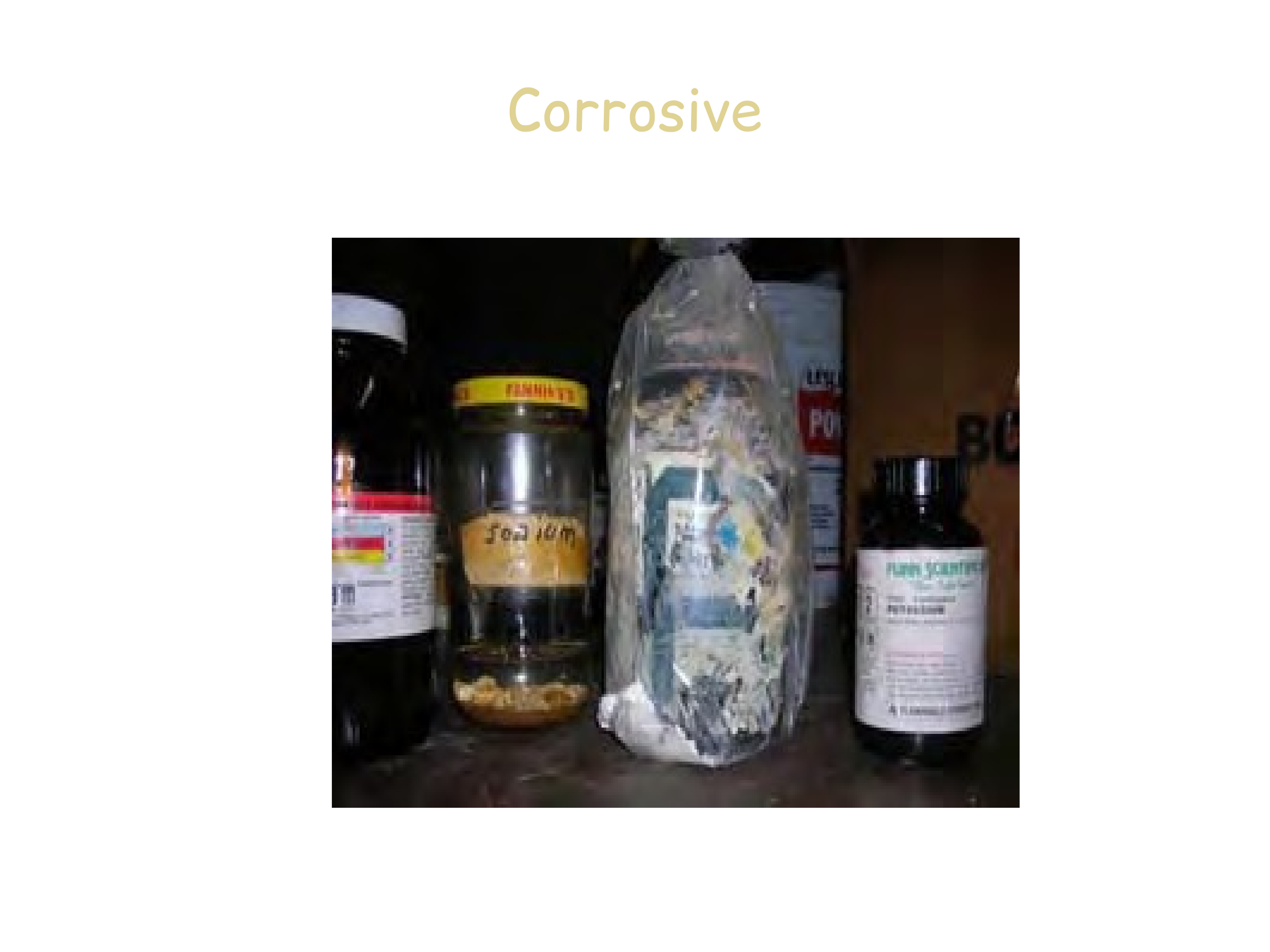

# Corrosive
pH paper

Where on pH scale  7=neutral
Labels and Markings